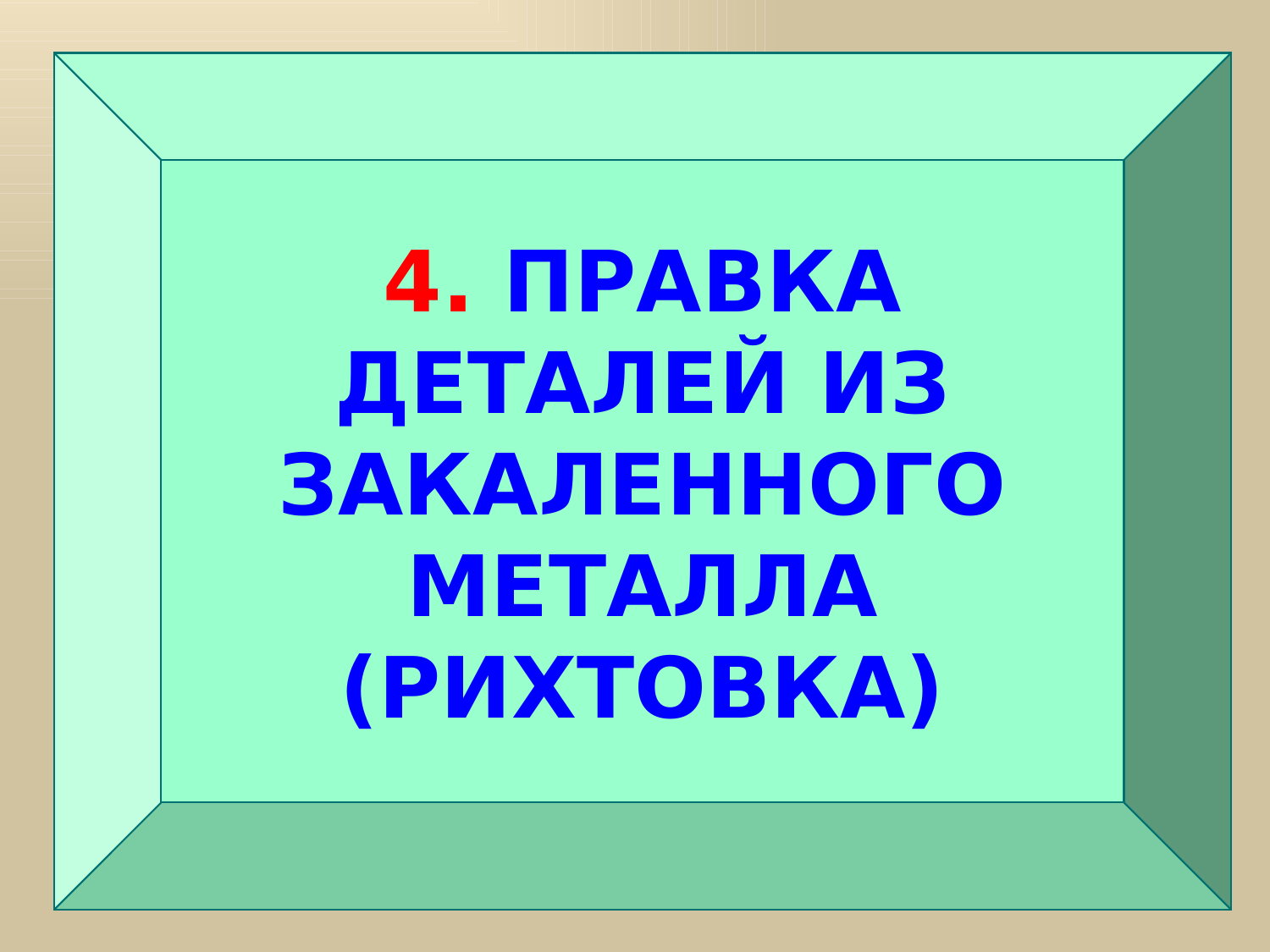

4. ПРАВКА ДЕТАЛЕЙ ИЗ ЗАКАЛЕННОГО МЕТАЛЛА (РИХТОВКА)